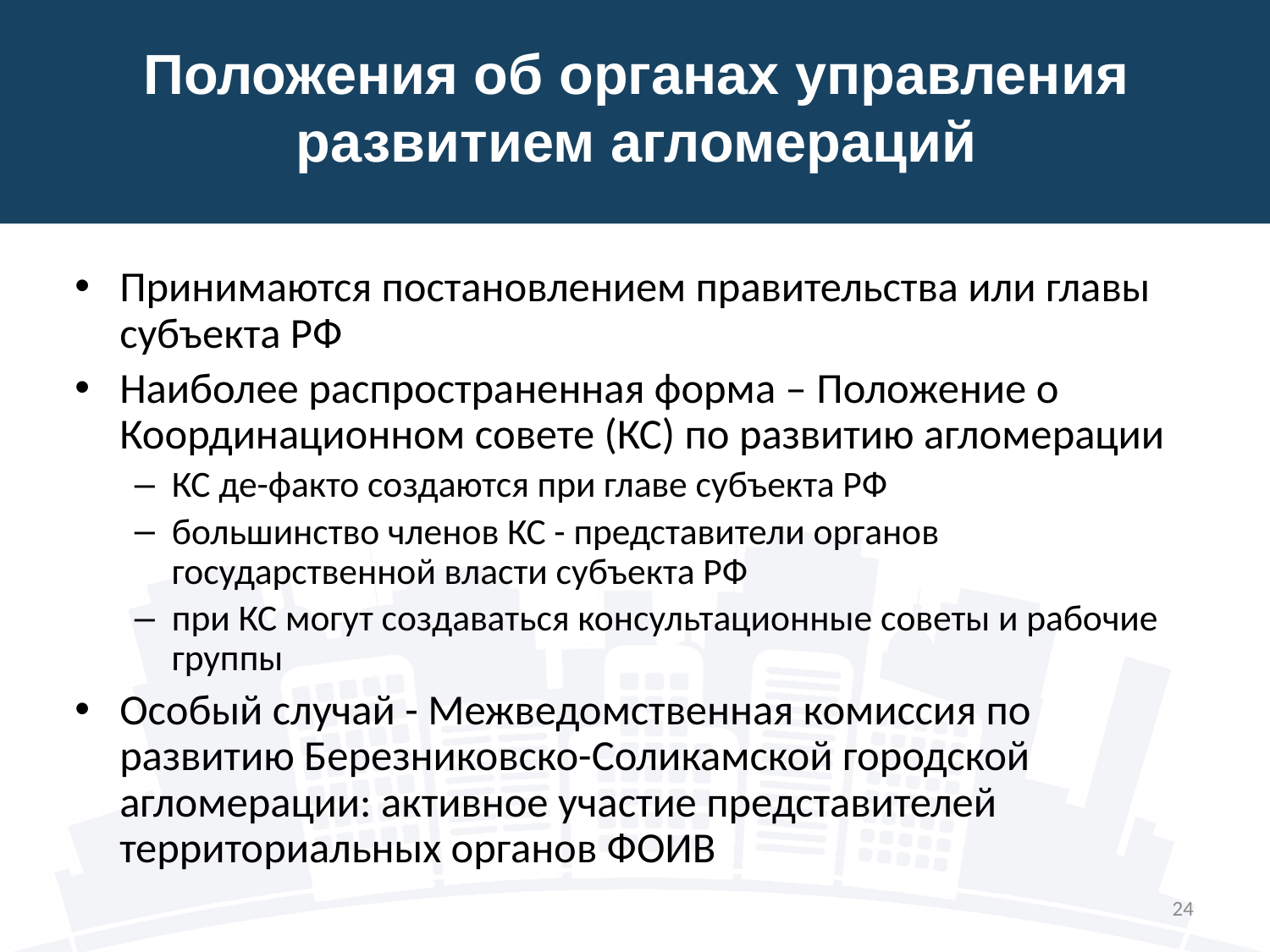

# Положения об органах управления развитием агломераций
Принимаются постановлением правительства или главы субъекта РФ
Наиболее распространенная форма – Положение о Координационном совете (КС) по развитию агломерации
КС де-факто создаются при главе субъекта РФ
большинство членов КС - представители органов государственной власти субъекта РФ
при КС могут создаваться консультационные советы и рабочие группы
Особый случай - Межведомственная комиссия по развитию Березниковско-Соликамской городской агломерации: активное участие представителей территориальных органов ФОИВ

24